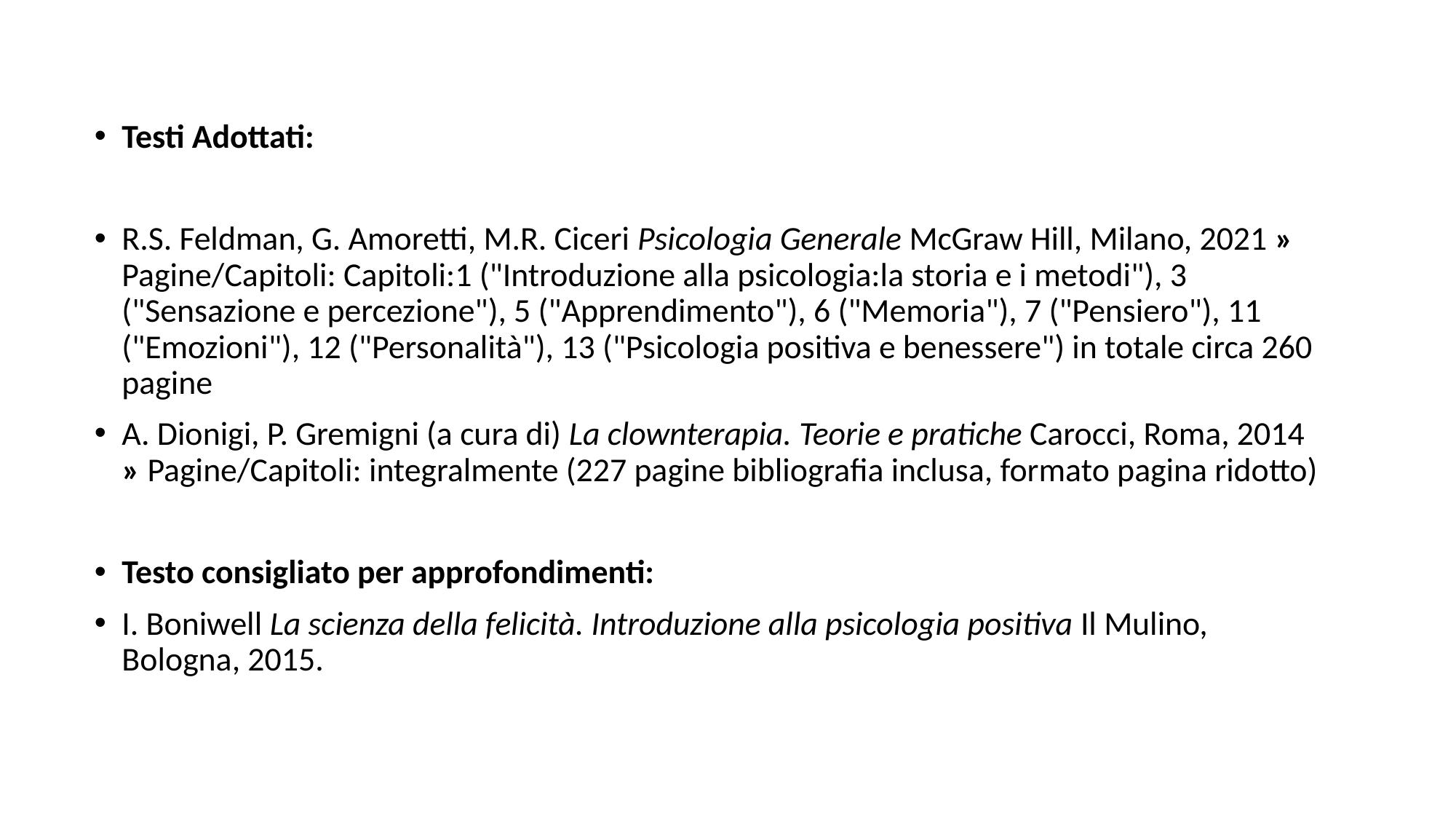

Testi Adottati:

R.S. Feldman, G. Amoretti, M.R. Ciceri Psicologia Generale McGraw Hill, Milano, 2021 » Pagine/Capitoli: Capitoli:1 ("Introduzione alla psicologia:la storia e i metodi"), 3 ("Sensazione e percezione"), 5 ("Apprendimento"), 6 ("Memoria"), 7 ("Pensiero"), 11 ("Emozioni"), 12 ("Personalità"), 13 ("Psicologia positiva e benessere") in totale circa 260 pagine
A. Dionigi, P. Gremigni (a cura di) La clownterapia. Teorie e pratiche Carocci, Roma, 2014 » Pagine/Capitoli: integralmente (227 pagine bibliografia inclusa, formato pagina ridotto)

Testo consigliato per approfondimenti:
I. Boniwell La scienza della felicità. Introduzione alla psicologia positiva Il Mulino, Bologna, 2015.